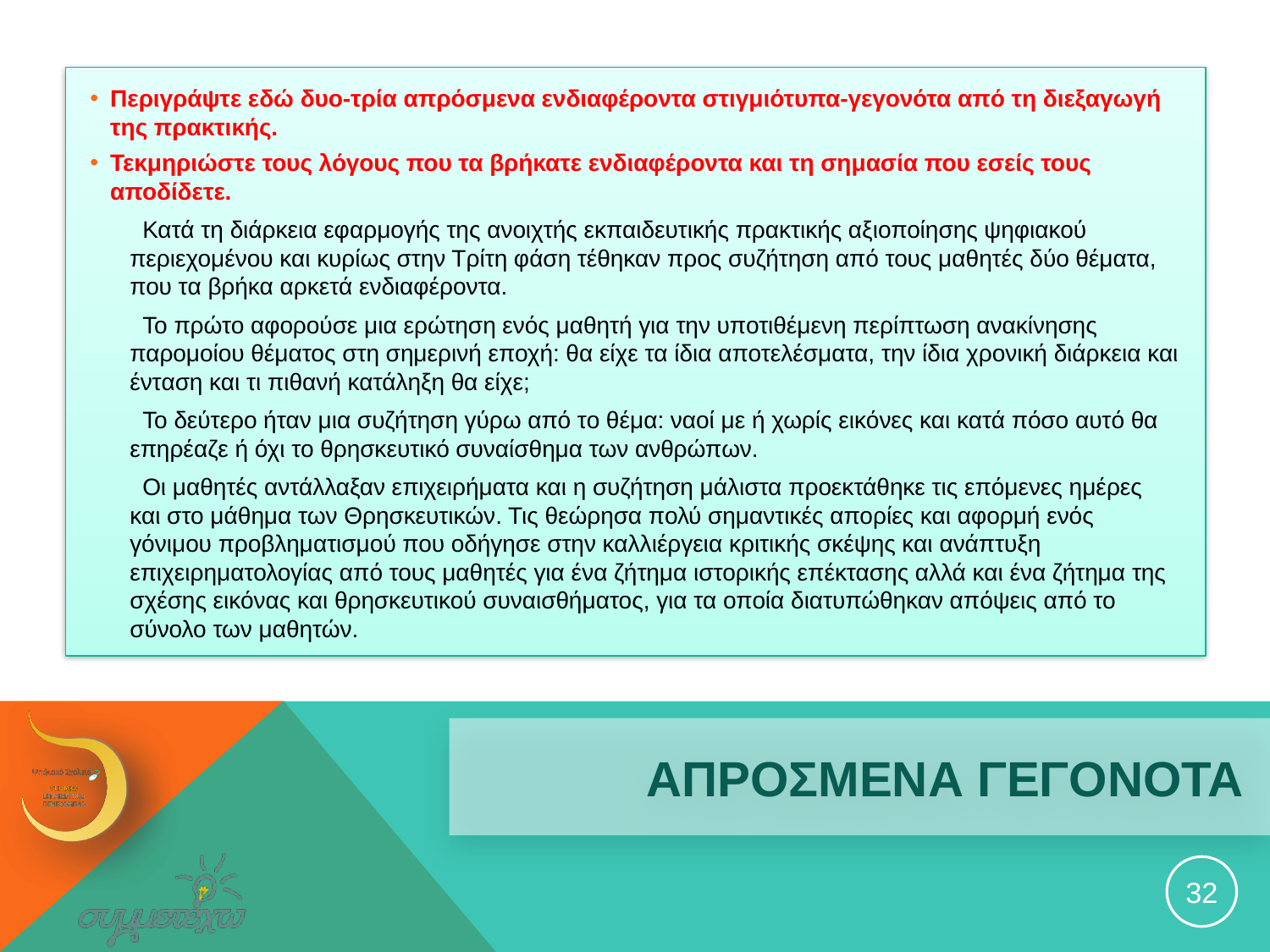

Περιγράψτε εδώ δυο-τρία απρόσμενα ενδιαφέροντα στιγμιότυπα-γεγονότα από τη διεξαγωγή της πρακτικής.
Τεκμηριώστε τους λόγους που τα βρήκατε ενδιαφέροντα και τη σημασία που εσείς τους αποδίδετε.
        Κατά τη διάρκεια εφαρμογής της ανοιχτής εκπαιδευτικής πρακτικής αξιοποίησης ψηφιακού περιεχομένου και κυρίως στην Τρίτη φάση τέθηκαν προς συζήτηση από τους μαθητές δύο θέματα, που τα βρήκα αρκετά ενδιαφέροντα.
        Το πρώτο αφορούσε μια ερώτηση ενός μαθητή για την υποτιθέμενη περίπτωση ανακίνησης παρομοίου θέματος στη σημερινή εποχή: θα είχε τα ίδια αποτελέσματα, την ίδια χρονική διάρκεια και ένταση και τι πιθανή κατάληξη θα είχε;
        Το δεύτερο ήταν μια συζήτηση γύρω από το θέμα: ναοί με ή χωρίς εικόνες και κατά πόσο αυτό θα επηρέαζε ή όχι το θρησκευτικό συναίσθημα των ανθρώπων.
        Οι μαθητές αντάλλαξαν επιχειρήματα και η συζήτηση μάλιστα προεκτάθηκε τις επόμενες ημέρες και στο μάθημα των Θρησκευτικών. Τις θεώρησα πολύ σημαντικές απορίες και αφορμή ενός γόνιμου προβληματισμού που οδήγησε στην καλλιέργεια κριτικής σκέψης και ανάπτυξη επιχειρηματολογίας από τους μαθητές για ένα ζήτημα ιστορικής επέκτασης αλλά και ένα ζήτημα της σχέσης εικόνας και θρησκευτικού συναισθήματος, για τα οποία διατυπώθηκαν απόψεις από το σύνολο των μαθητών.

# ΑΠΡΟΣΜΕΝΑ ΓΕΓΟΝΟΤΑ
32